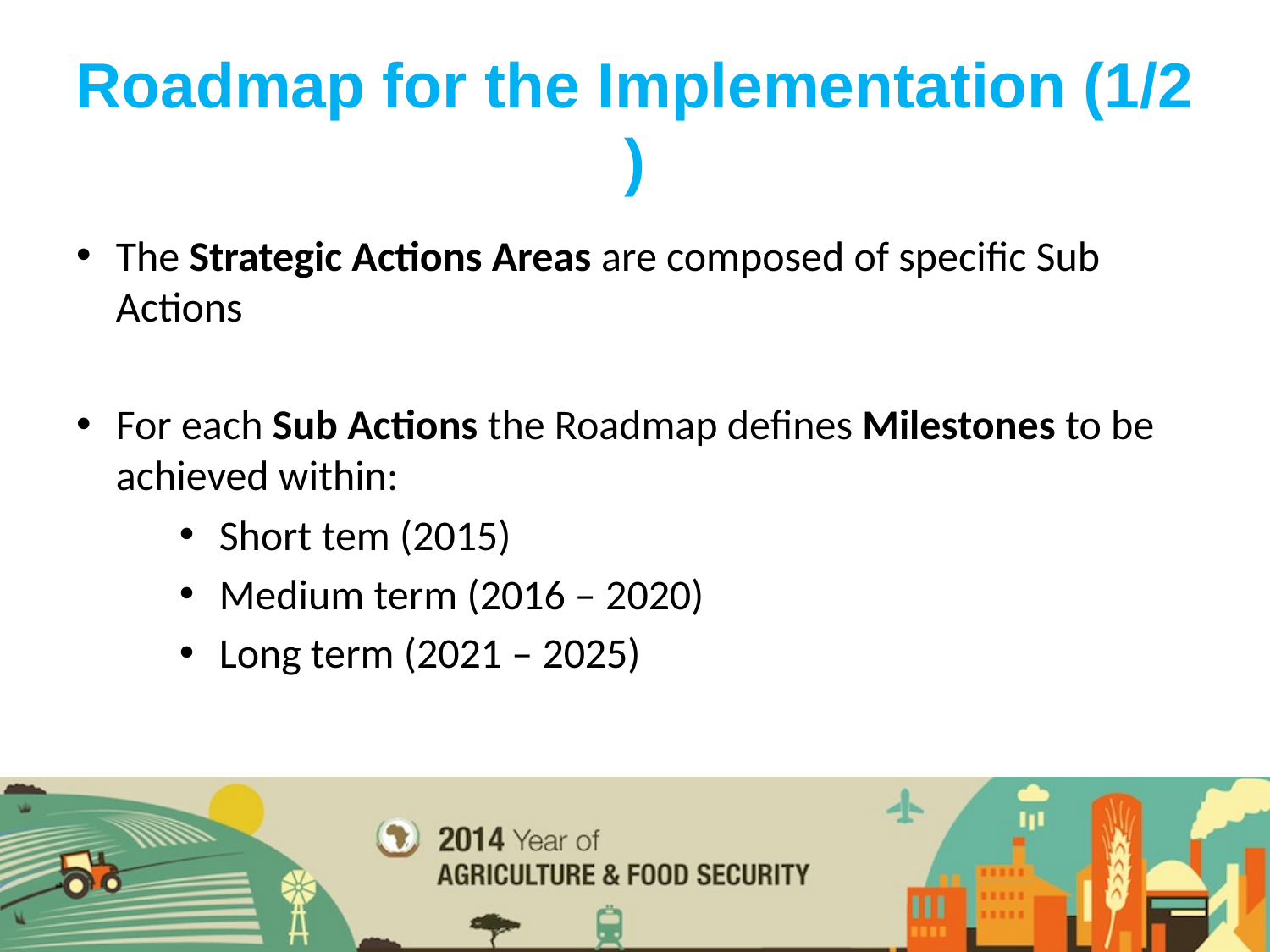

Roadmap for the Implementation (1/2 )
The Strategic Actions Areas are composed of specific Sub Actions

For each Sub Actions the Roadmap defines Milestones to be achieved within:
Short tem (2015)
Medium term (2016 – 2020)
Long term (2021 – 2025)